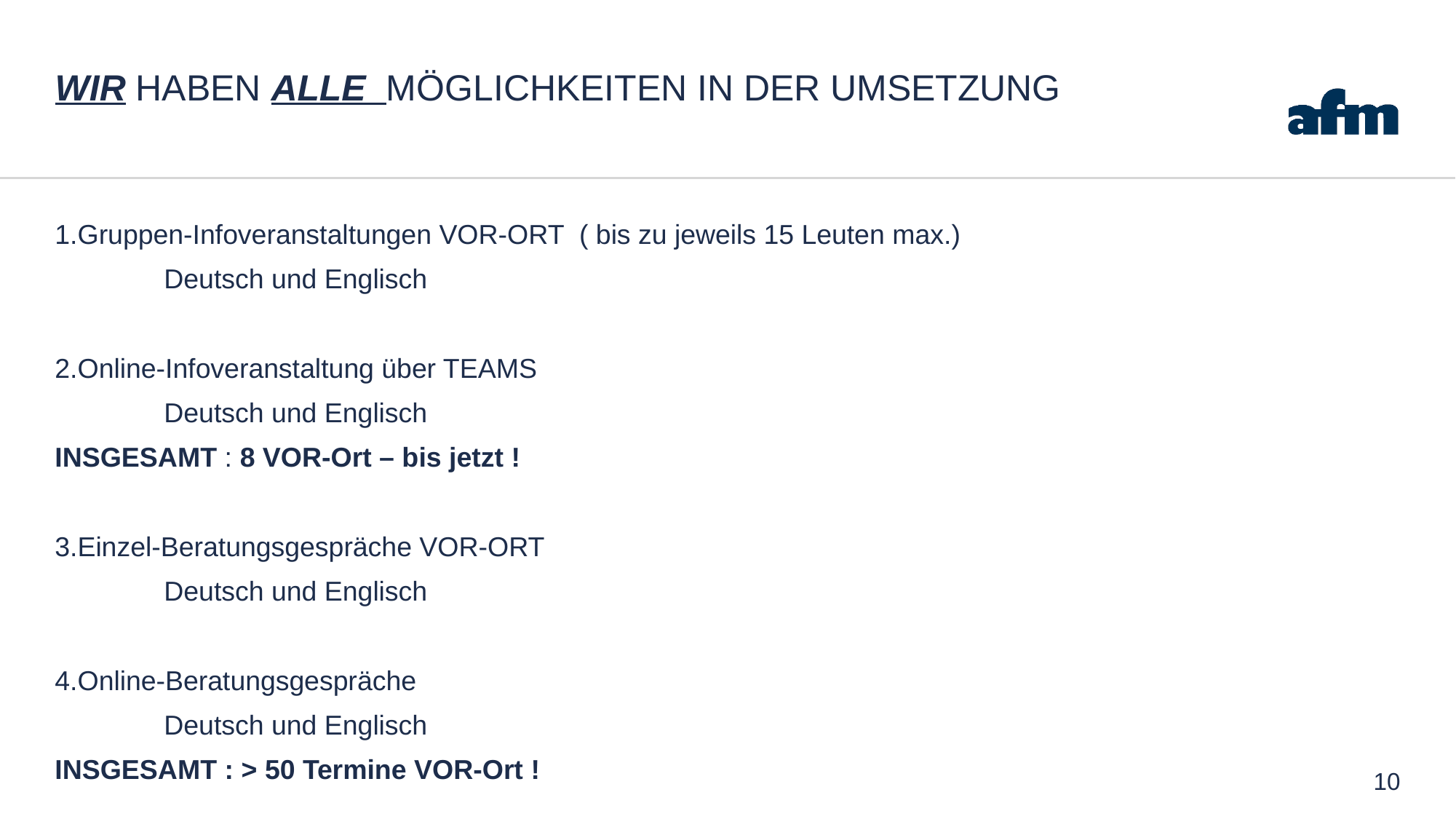

# Wir haben Alle  möglichkeiten in der umsetzung
1.Gruppen-Infoveranstaltungen VOR-ORT  ( bis zu jeweils 15 Leuten max.)
	Deutsch und Englisch

2.Online-Infoveranstaltung über TEAMS
	Deutsch und Englisch
INSGESAMT : 8 VOR-Ort – bis jetzt !

3.Einzel-Beratungsgespräche VOR-ORT
	Deutsch und Englisch

4.Online-Beratungsgespräche
	Deutsch und Englisch
INSGESAMT : > 50 Termine VOR-Ort !
10